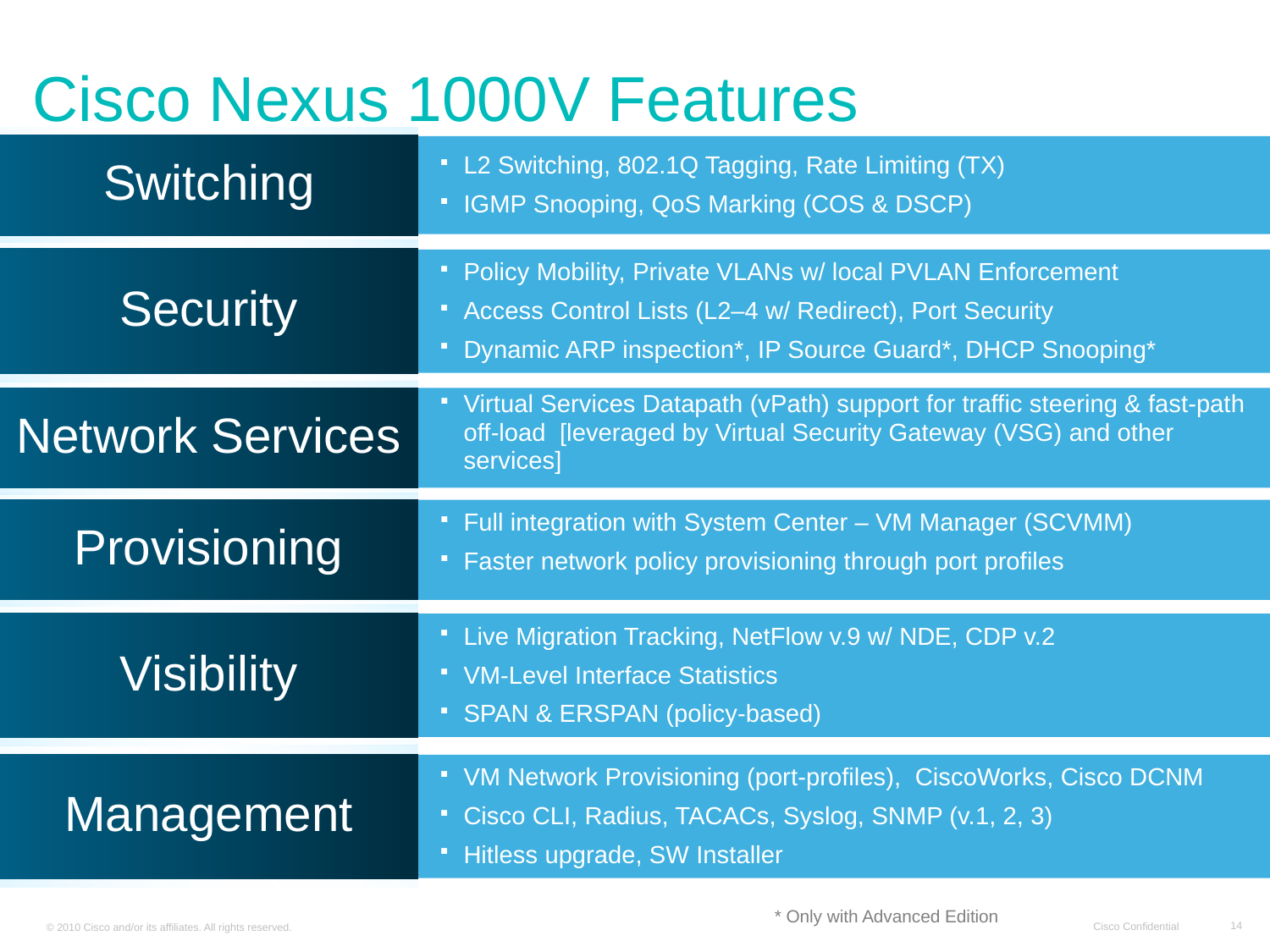

Cisco Nexus 1000V Features

Switching
L2 Switching, 802.1Q Tagging, Rate Limiting (TX)
IGMP Snooping, QoS Marking (COS & DSCP)

Policy Mobility, Private VLANs w/ local PVLAN Enforcement
Access Control Lists (L2–4 w/ Redirect), Port Security
Dynamic ARP inspection*, IP Source Guard*, DHCP Snooping*
Security

Virtual Services Datapath (vPath) support for traffic steering & fast-path off-load  [leveraged by Virtual Security Gateway (VSG) and other services]

Network Services

Full integration with System Center – VM Manager (SCVMM)
Faster network policy provisioning through port profiles
Provisioning

Live Migration Tracking, NetFlow v.9 w/ NDE, CDP v.2
VM-Level Interface Statistics
SPAN & ERSPAN (policy-based)
Visibility

VM Network Provisioning (port-profiles),  CiscoWorks, Cisco DCNM
Cisco CLI, Radius, TACACs, Syslog, SNMP (v.1, 2, 3)
Hitless upgrade, SW Installer
Management
* Only with Advanced Edition